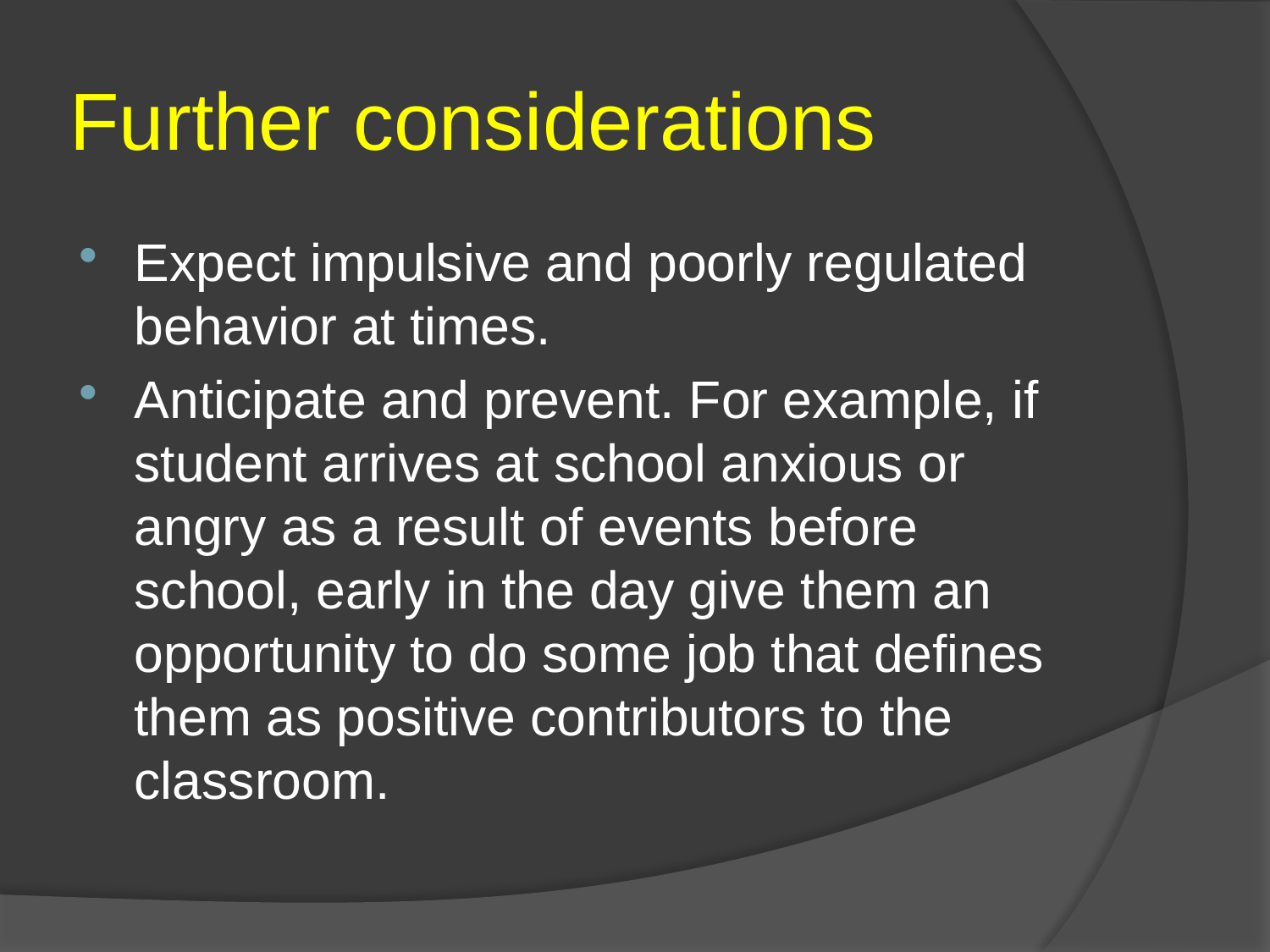

# Further considerations
Expect impulsive and poorly regulated behavior at times.
Anticipate and prevent. For example, if student arrives at school anxious or angry as a result of events before school, early in the day give them an opportunity to do some job that defines them as positive contributors to the classroom.